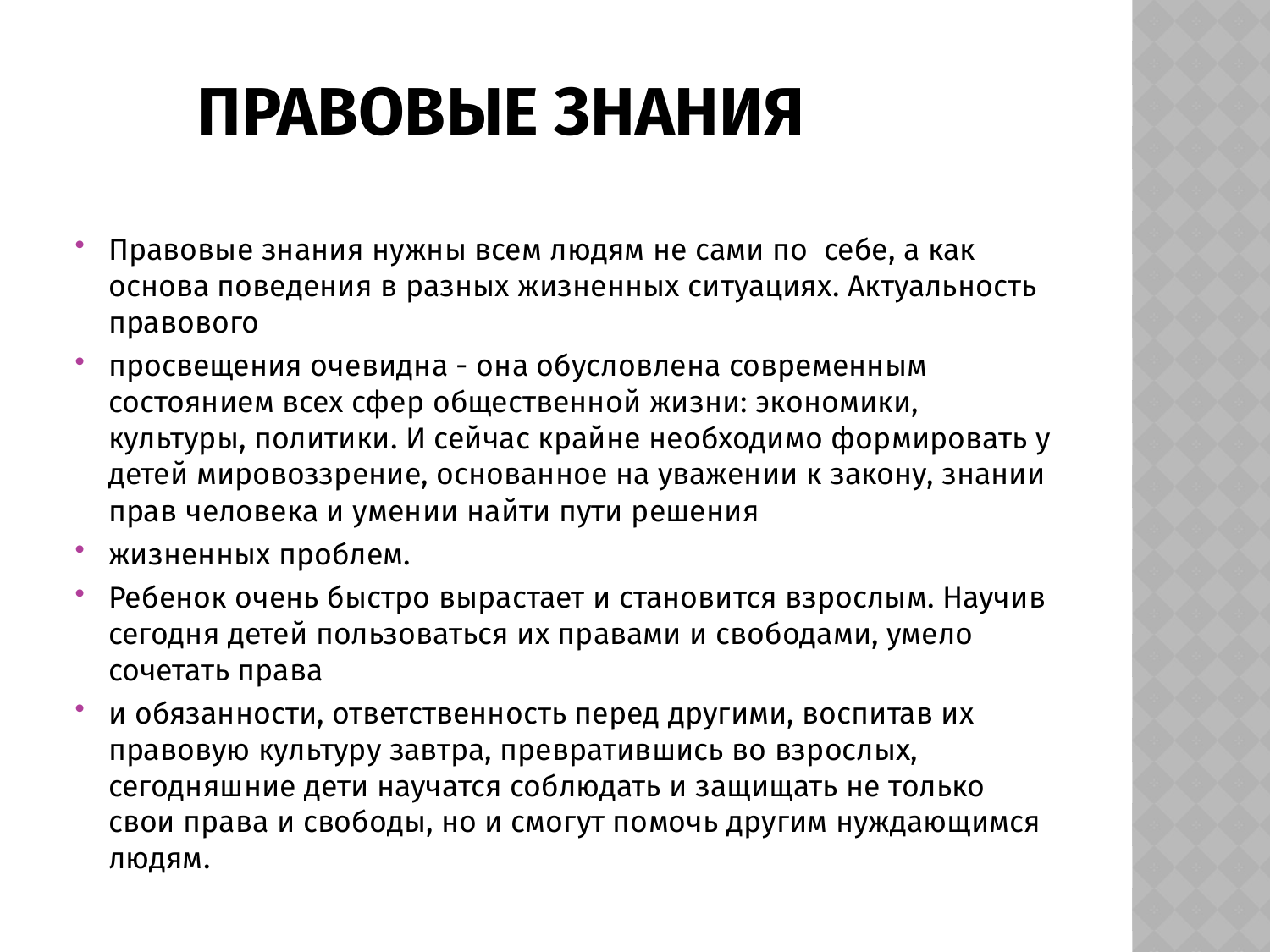

# Правовые знания
Правовые знания нужны всем людям не сами по  себе, а как основа поведения в разных жизненных ситуациях. Актуальность правового
просвещения очевидна - она обусловлена современным состоянием всех сфер общественной жизни: экономики, культуры, политики. И сейчас крайне необходимо формировать у детей мировоззрение, основанное на уважении к закону, знании прав человека и умении найти пути решения
жизненных проблем.
Ребенок очень быстро вырастает и становится взрослым. Научив сегодня детей пользоваться их правами и свободами, умело сочетать права
и обязанности, ответственность перед другими, воспитав их правовую культуру завтра, превратившись во взрослых, сегодняшние дети научатся соблюдать и защищать не только свои права и свободы, но и смогут помочь другим нуждающимся людям.